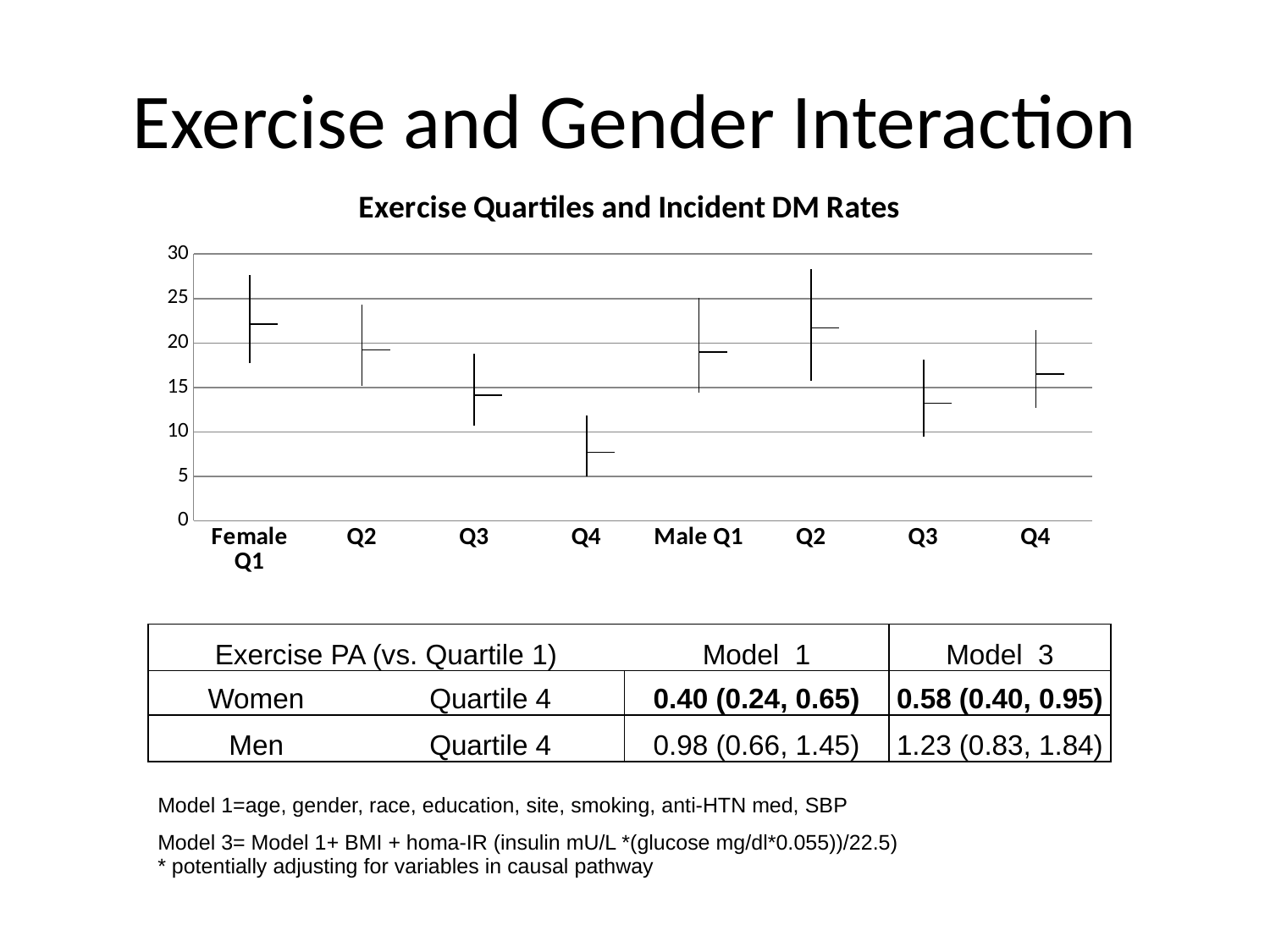

# Exercise and Gender Interaction

[unsupported chart]

| Exercise PA (vs. Quartile 1) |  | Model 1 | Model 3 |
| --- | --- | --- | --- |
| Women | Quartile 4 | 0.40 (0.24, 0.65) | 0.58 (0.40, 0.95) |
| Men | Quartile 4 | 0.98 (0.66, 1.45) | 1.23 (0.83, 1.84) |
| Model 1=age, gender, race, education, site, smoking, anti-HTN med, SBP |
| --- |
| Model 3= Model 1+ BMI + homa-IR (insulin mU/L \*(glucose mg/dl\*0.055))/22.5) \* potentially adjusting for variables in causal pathway |